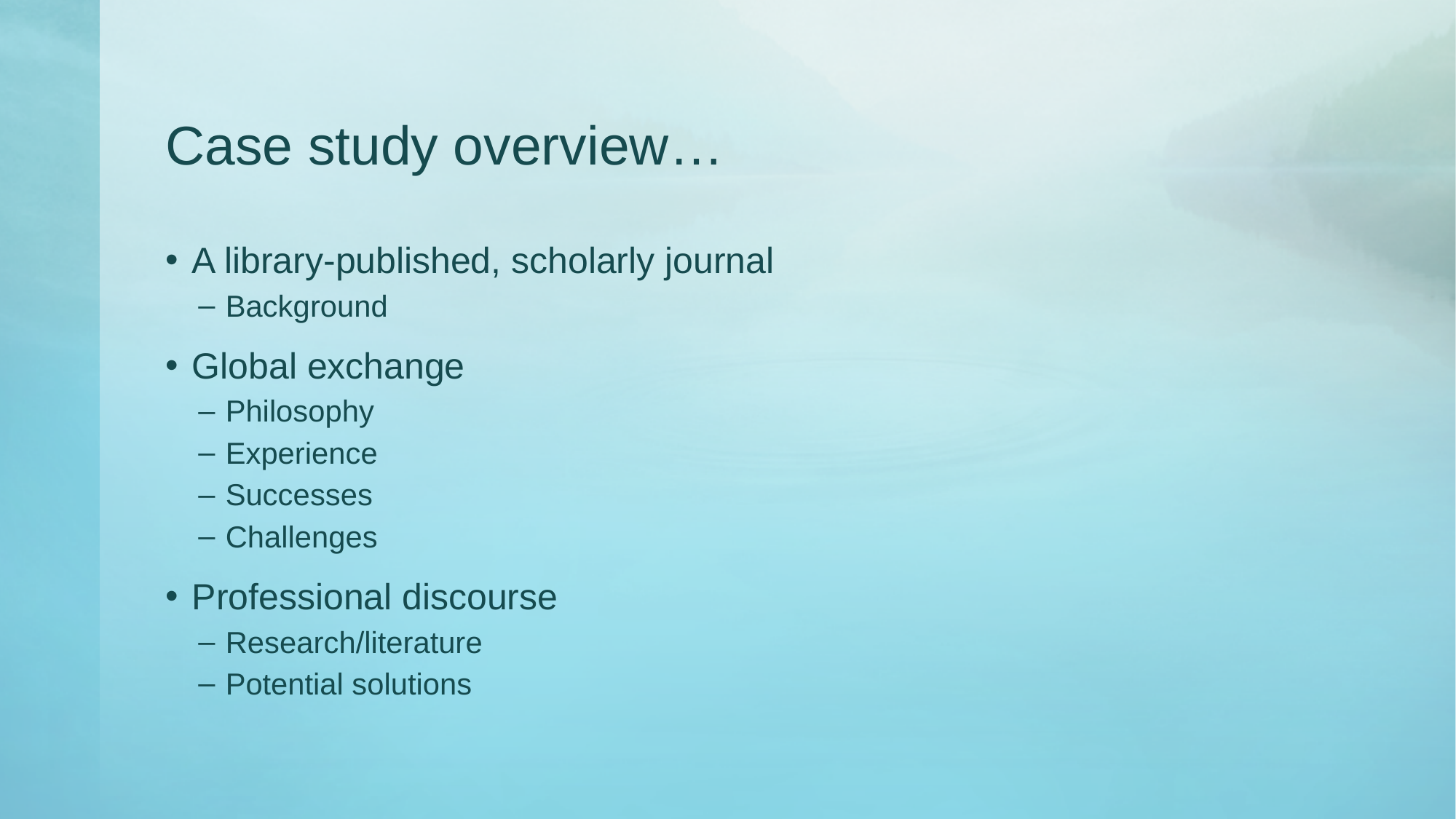

# Case study overview…
A library-published, scholarly journal
Background
Global exchange
Philosophy
Experience
Successes
Challenges
Professional discourse
Research/literature
Potential solutions